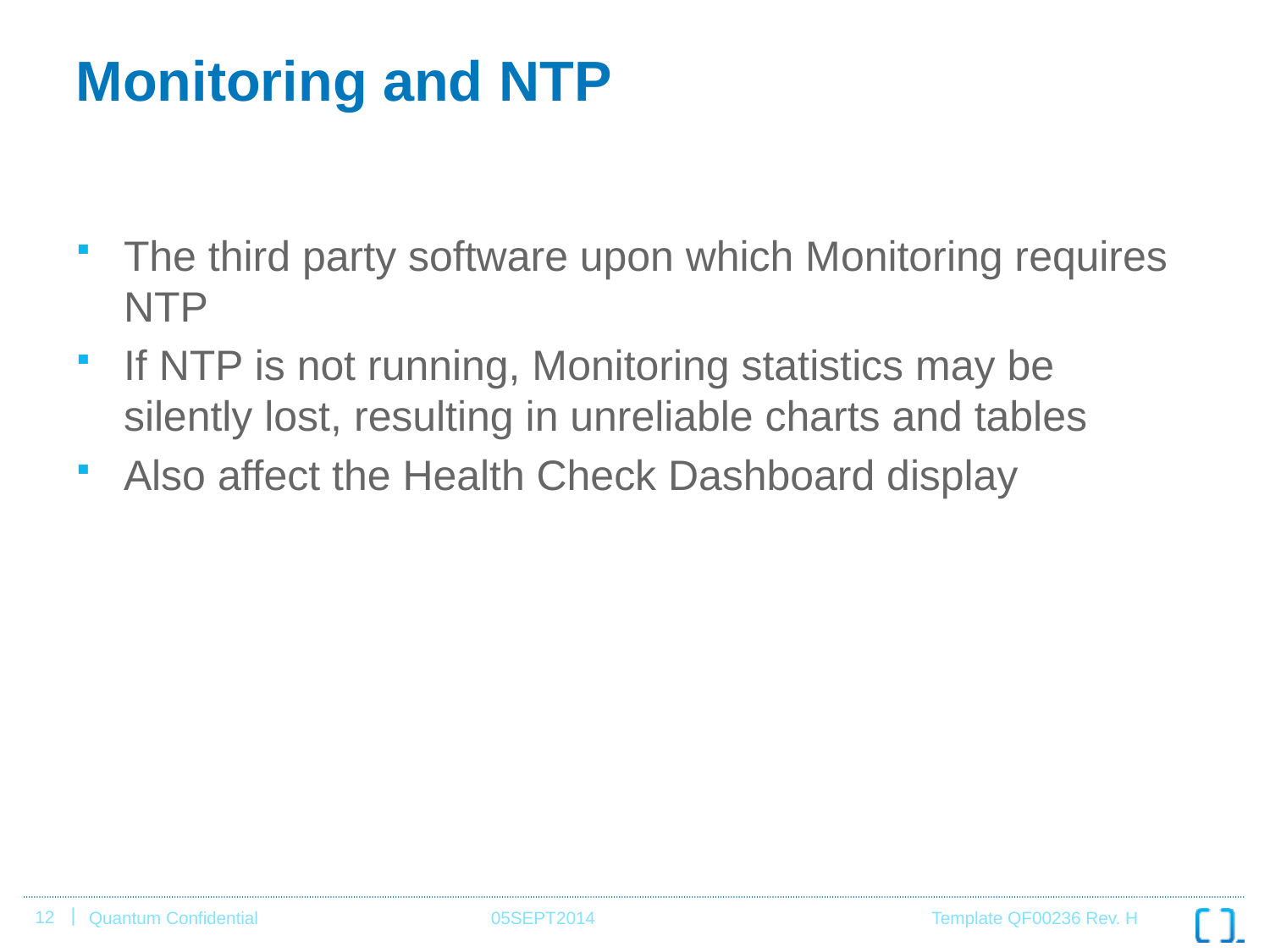

# Monitoring and NTP
The third party software upon which Monitoring requires NTP
If NTP is not running, Monitoring statistics may be silently lost, resulting in unreliable charts and tables
Also affect the Health Check Dashboard display